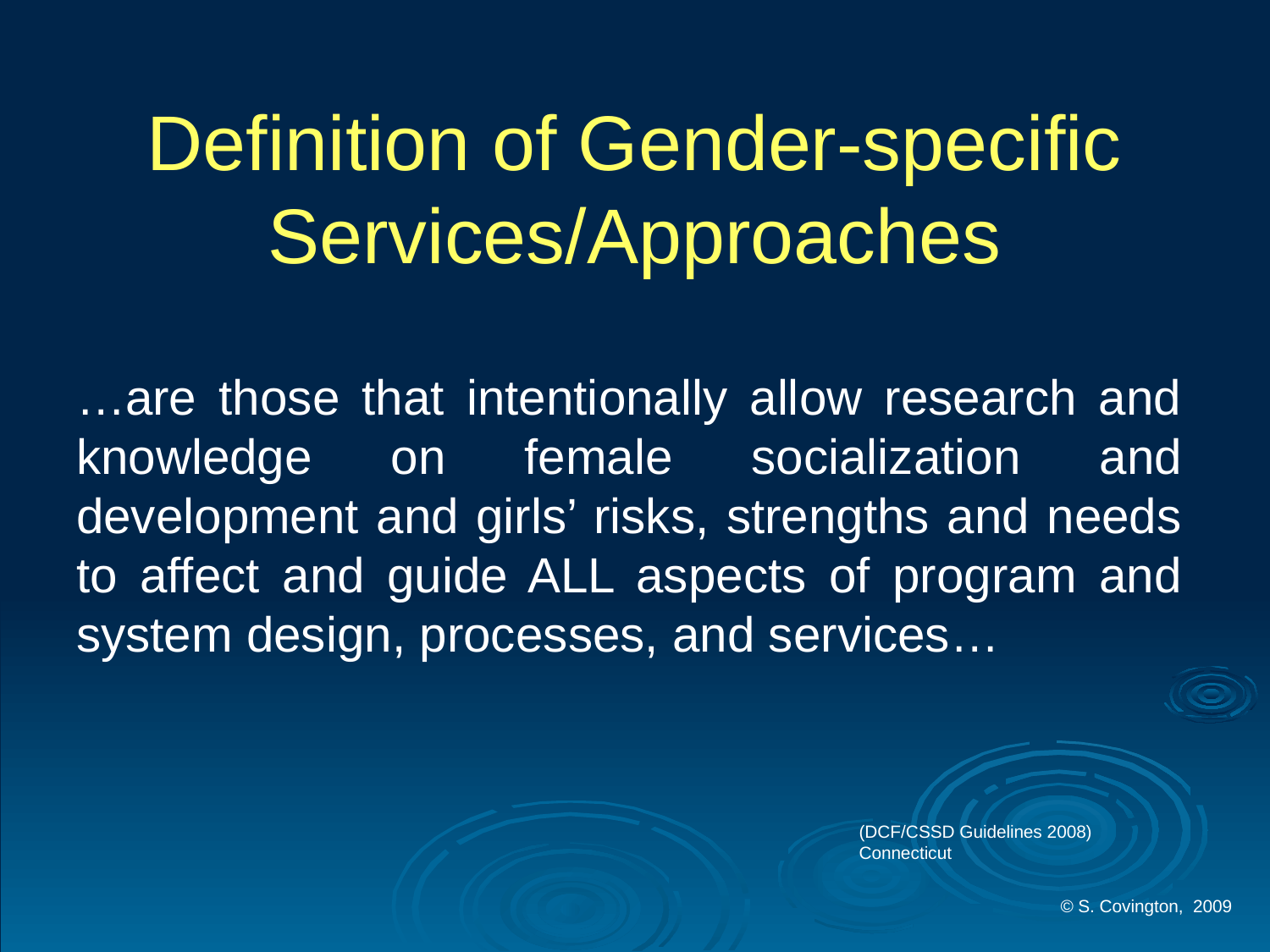

# Definition of Gender-specific Services/Approaches
…are those that intentionally allow research and knowledge on female socialization and development and girls’ risks, strengths and needs to affect and guide ALL aspects of program and system design, processes, and services…
(DCF/CSSD Guidelines 2008)
Connecticut
© S. Covington,  2009